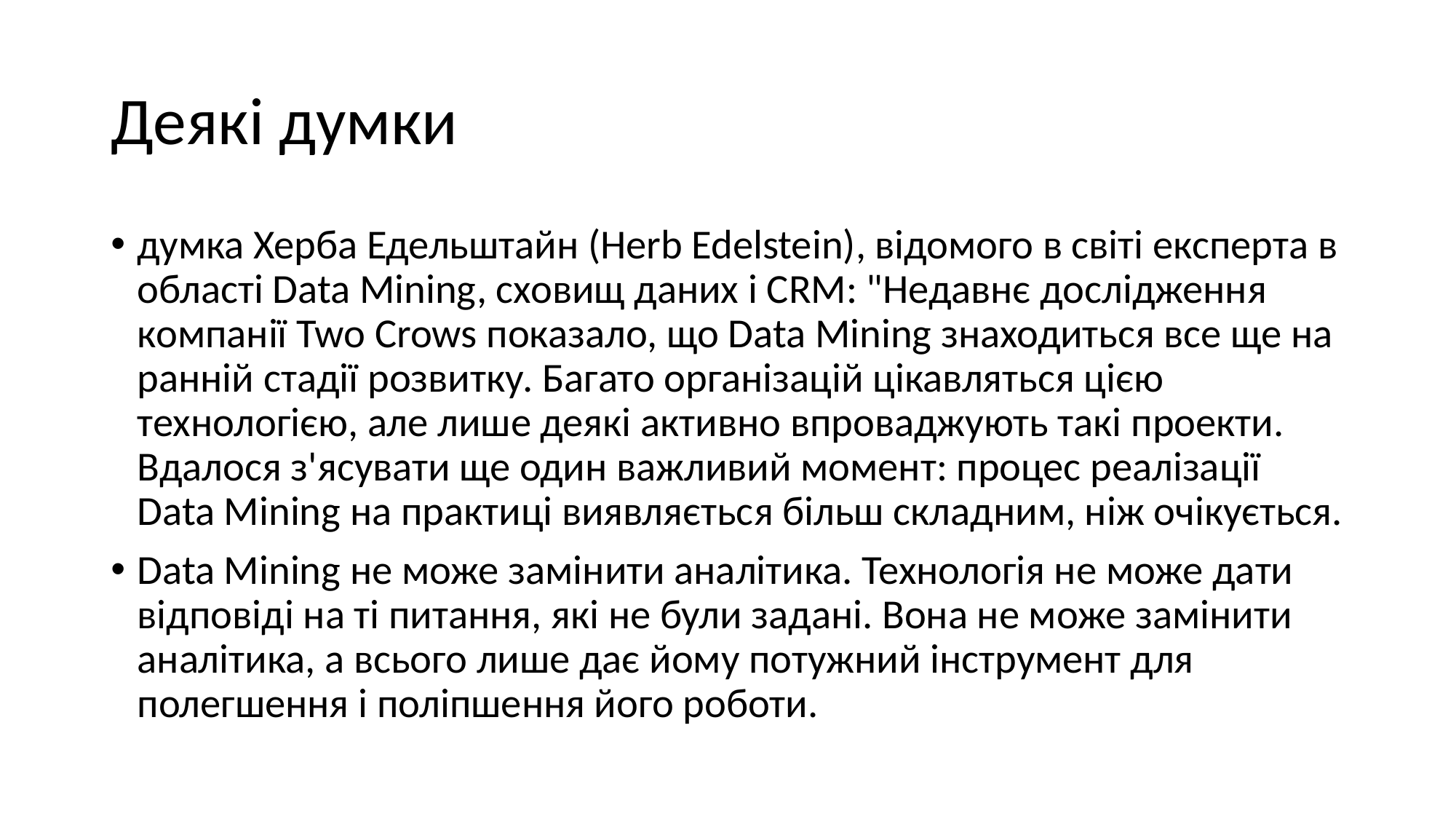

# Деякі думки
думка Херба Едельштайн (Herb Edelstein), відомого в світі експерта в області Data Mining, сховищ даних і CRM: "Недавнє дослідження компанії Two Crows показало, що Data Mining знаходиться все ще на ранній стадії розвитку. Багато організацій цікавляться цією технологією, але лише деякі активно впроваджують такі проекти. Вдалося з'ясувати ще один важливий момент: процес реалізації Data Mining на практиці виявляється більш складним, ніж очікується.
Data Mining не може замінити аналітика. Технологія не може дати відповіді на ті питання, які не були задані. Вона не може замінити аналітика, а всього лише дає йому потужний інструмент для полегшення і поліпшення його роботи.